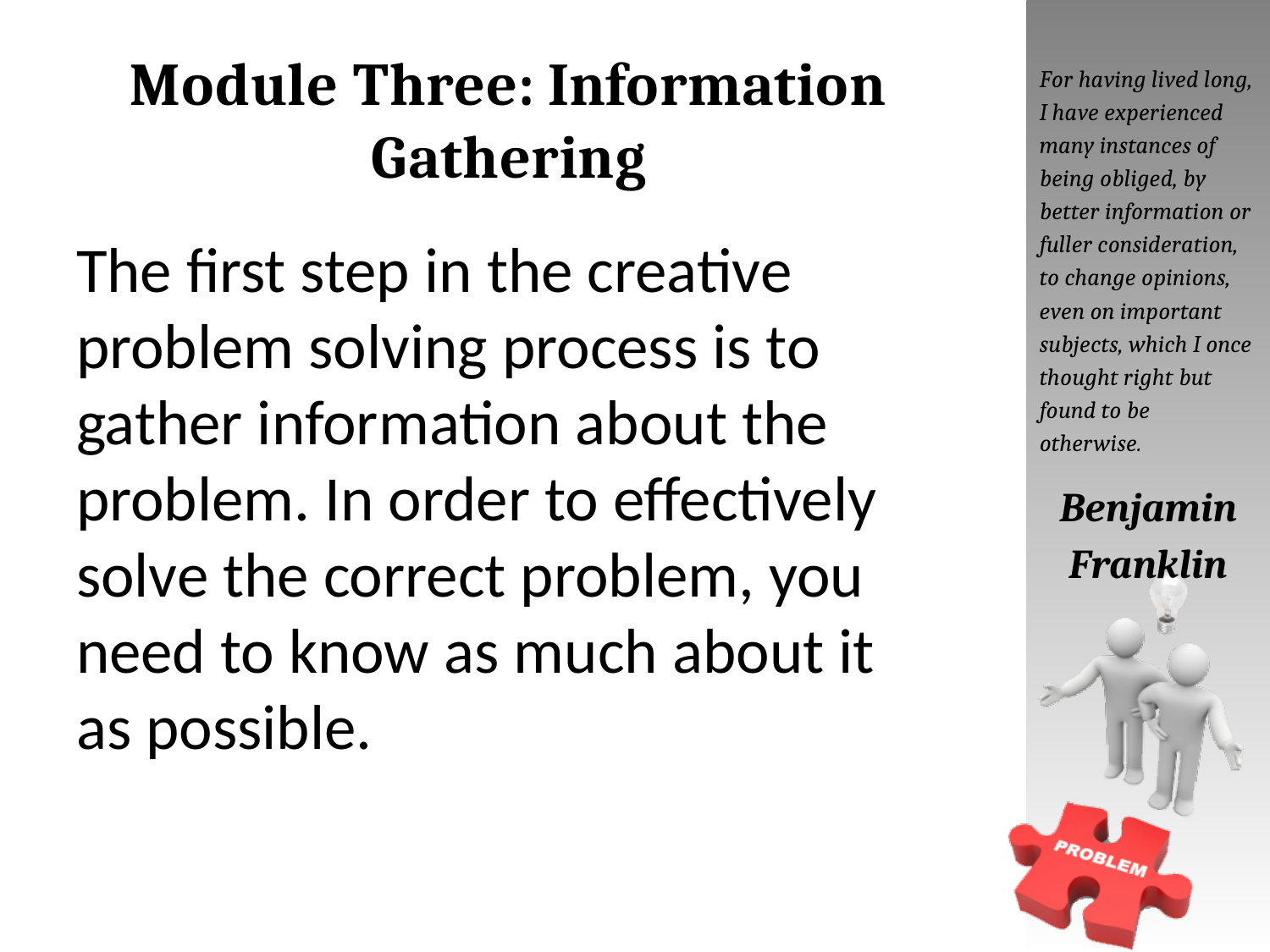

# Module Three: Information Gathering
For having lived long, I have experienced many instances of being obliged, by better information or fuller consideration, to change opinions, even on important subjects, which I once thought right but found to be otherwise.
Benjamin Franklin

The first step in the creative problem solving process is to gather information about the problem. In order to effectively solve the correct problem, you need to know as much about it as possible.